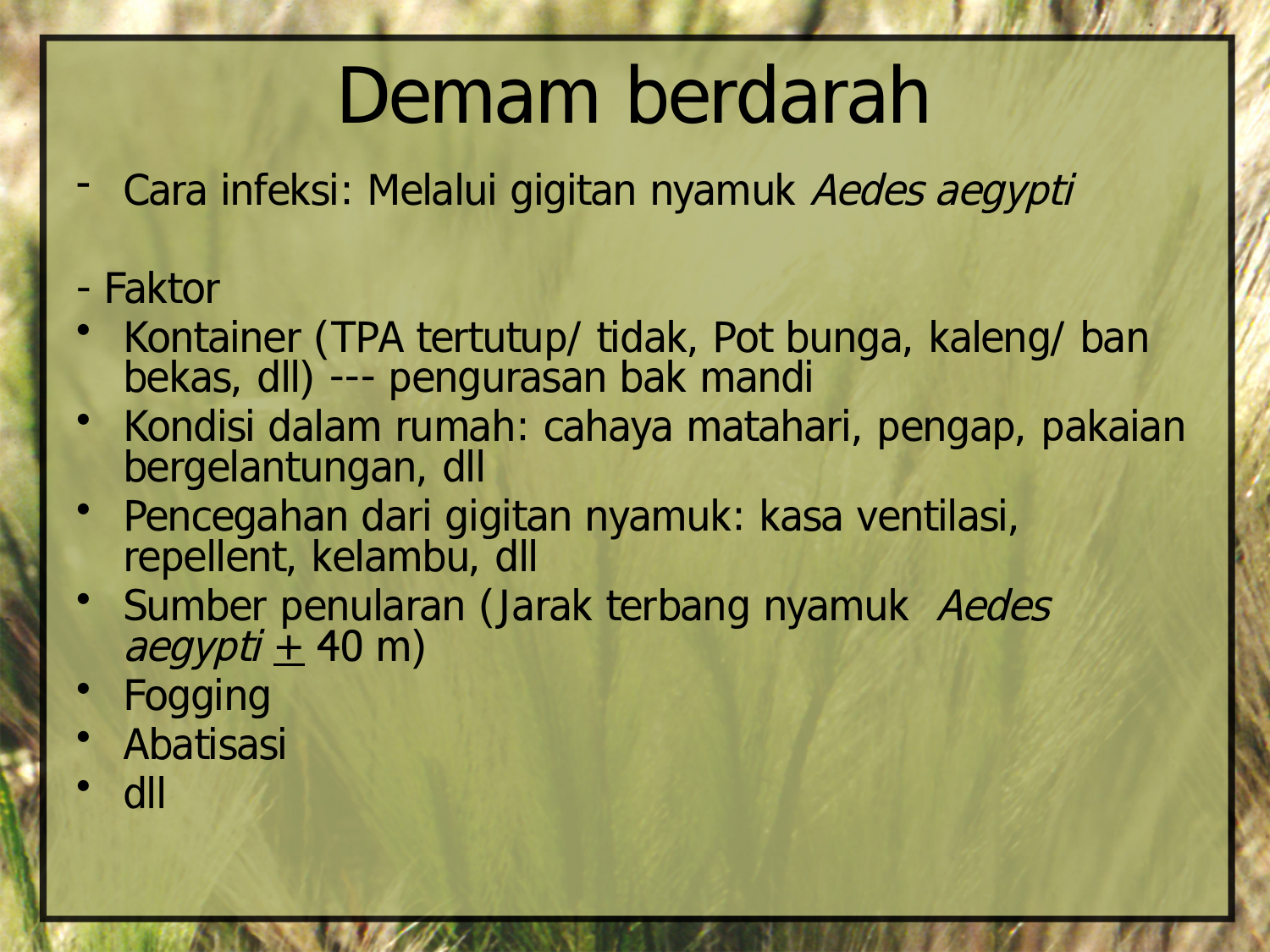

# Demam berdarah
Cara infeksi: Melalui gigitan nyamuk Aedes aegypti

- Faktor
Kontainer (TPA tertutup/ tidak, Pot bunga, kaleng/ ban bekas, dll) --- pengurasan bak mandi
Kondisi dalam rumah: cahaya matahari, pengap, pakaian bergelantungan, dll
Pencegahan dari gigitan nyamuk: kasa ventilasi, repellent, kelambu, dll
Sumber penularan (Jarak terbang nyamuk  Aedes aegypti + 40 m)
Fogging
Abatisasi
dll